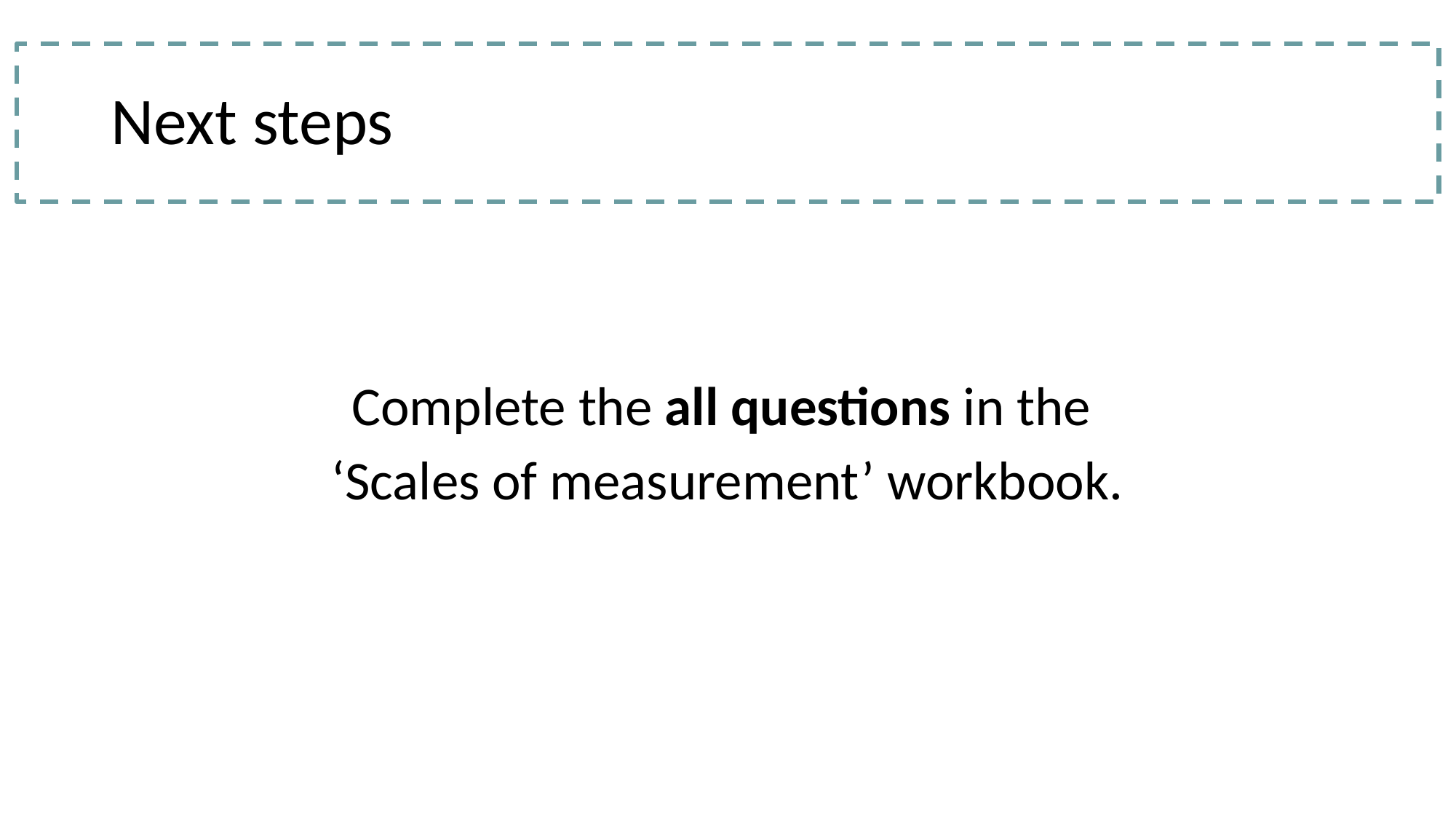

# Next steps

Complete the all questions in the
‘Scales of measurement’ workbook.